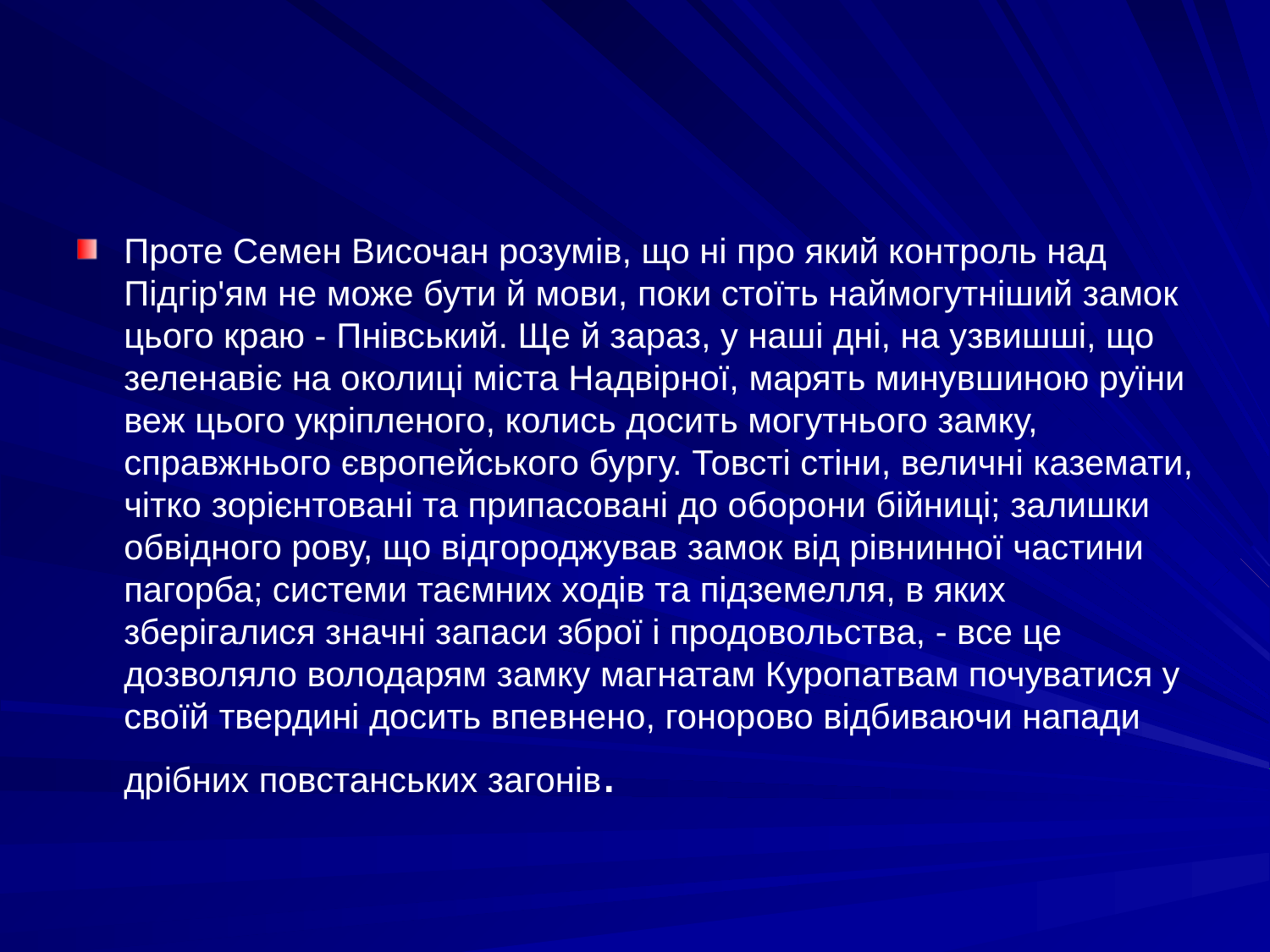

#
Проте Семен Височан розумів, що ні про який контроль над Підгір'ям не може бути й мови, поки стоїть наймогутніший замок цього краю - Пнівський. Ще й зараз, у наші дні, на узвишші, що зеленавіє на околиці міста Надвірної, марять минувшиною руїни веж цього укріпленого, колись досить могутнього замку, справжнього європейського бургу. Товсті стіни, величні каземати, чітко зорієнтовані та припасовані до оборони бійниці; залишки обвідного рову, що відгороджував замок від рівнинної частини пагорба; системи таємних ходів та підземелля, в яких зберігалися значні запаси зброї і продовольства, - все це дозволяло володарям замку магнатам Куропатвам почуватися у своїй твердині досить впевнено, гонорово відбиваючи напади дрібних повстанських загонів.